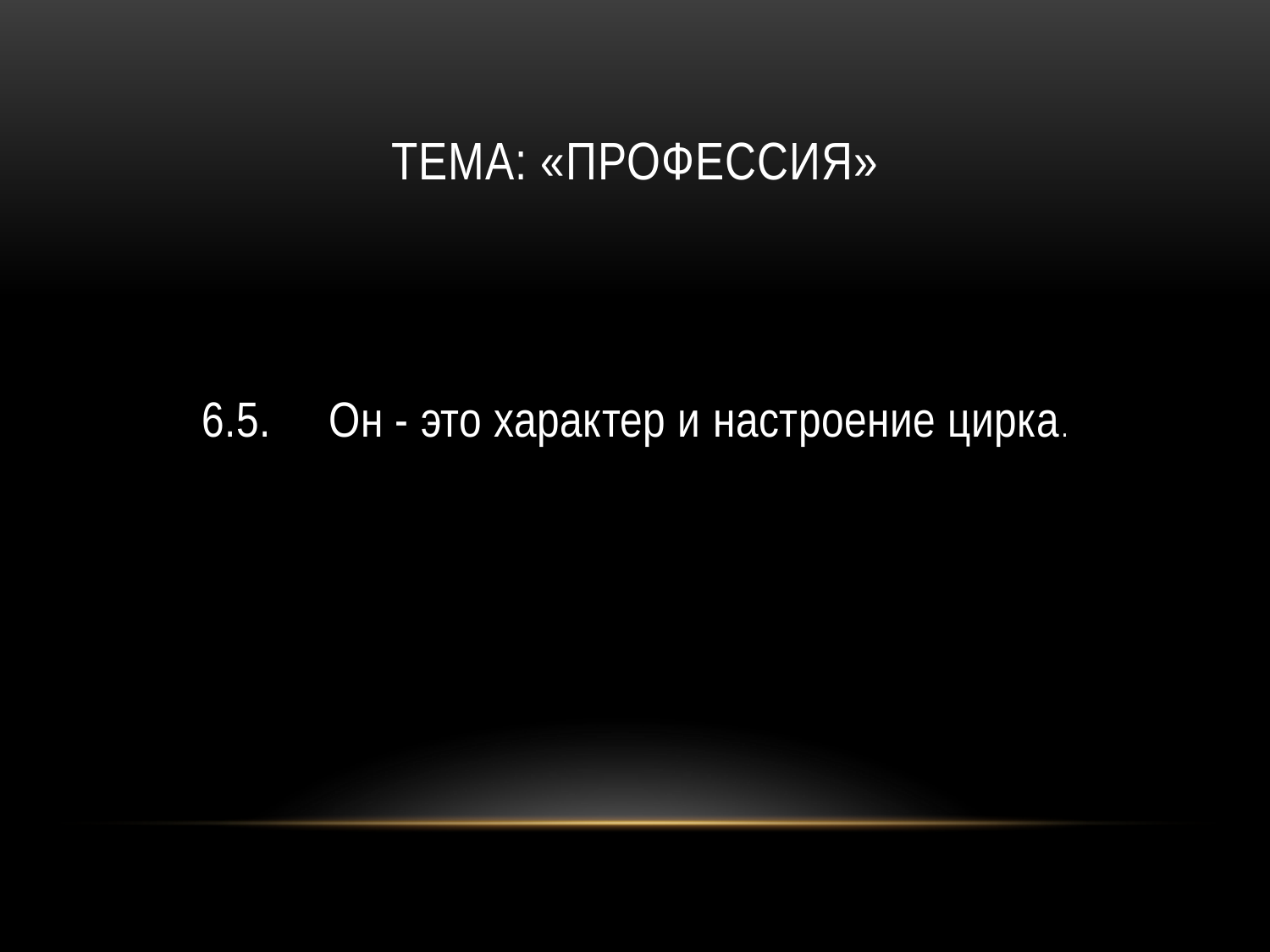

# Тема: «ПРОФЕССИЯ»

6.5.	Он - это характер и настроение цирка.